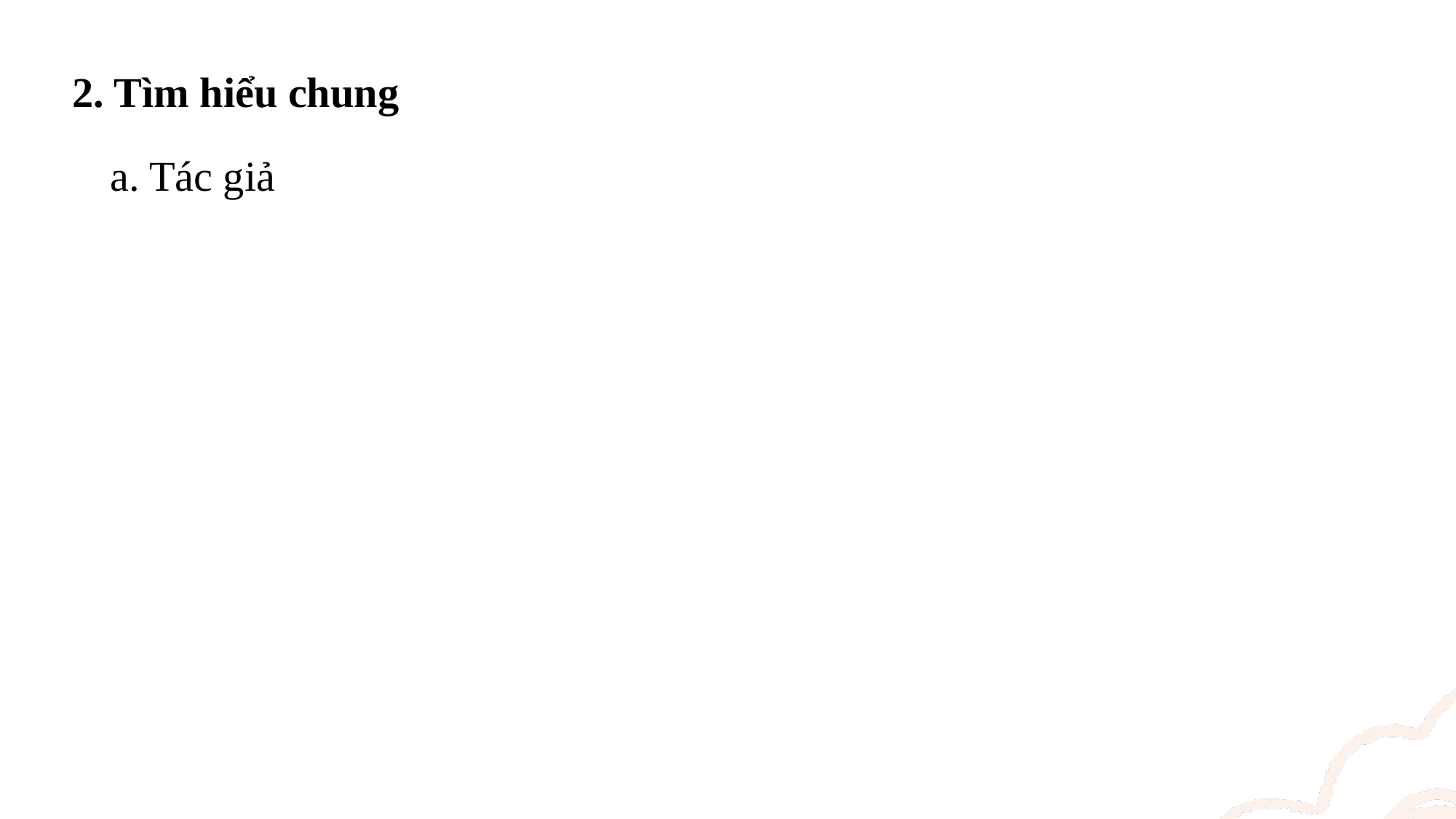

2. Tìm hiểu chung
a. Tác giả